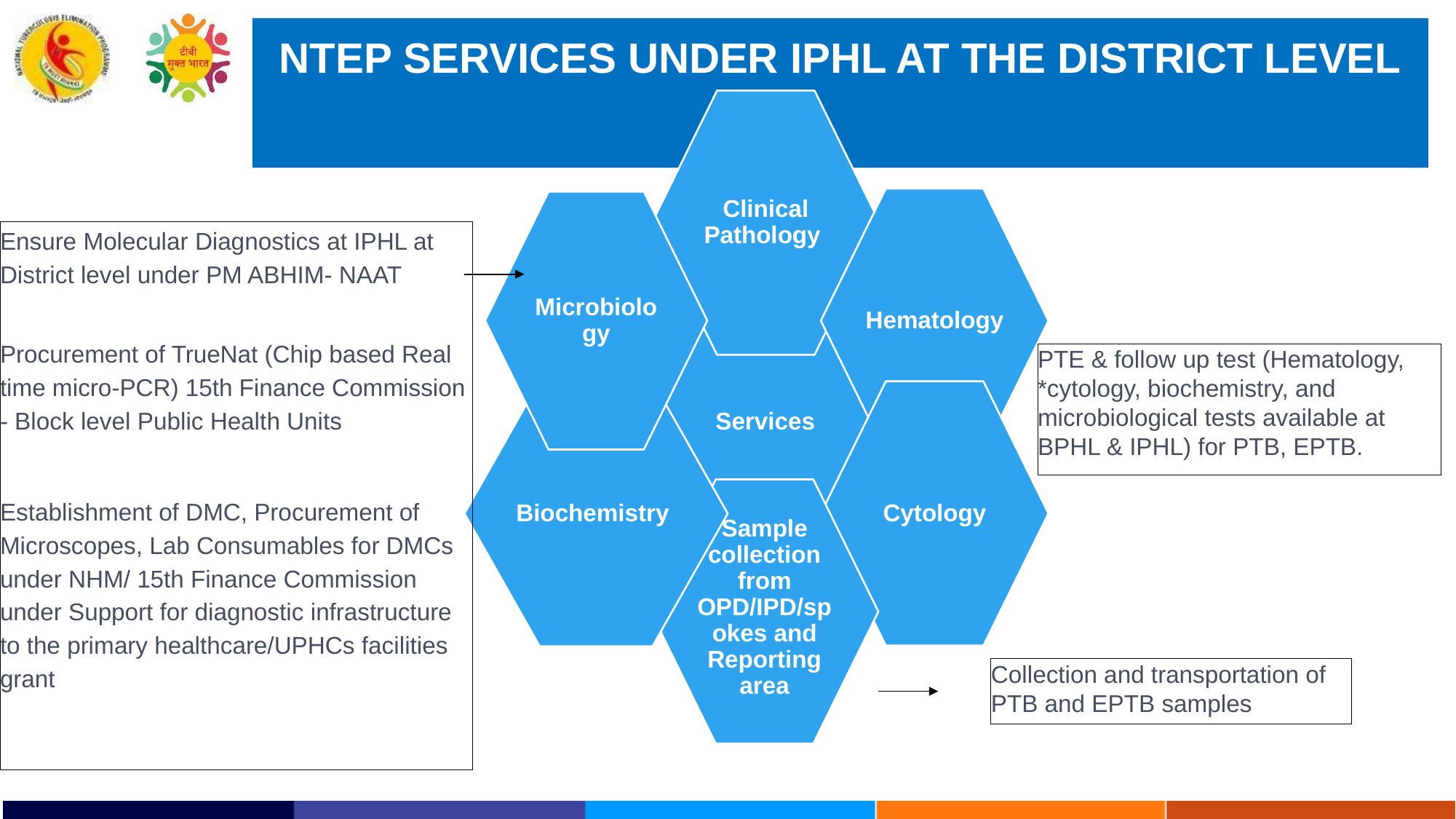

# NTEP SERVICES UNDER IPHL AT THE DISTRICT LEVEL

Services
Clinical Pathology
Hematology
Cytology

Sample collection from OPD/IPD/spokes and Reporting area

Biochemistry
Microbiology
Ensure Molecular Diagnostics at IPHL at District level under PM ABHIM- NAAT

Procurement of TrueNat (Chip based Real time micro-PCR) 15th Finance Commission - Block level Public Health Units

Establishment of DMC, Procurement of Microscopes, Lab Consumables for DMCs under NHM/ 15th Finance Commission under Support for diagnostic infrastructure to the primary healthcare/UPHCs facilities grant

PTE & follow up test (Hematology, *cytology, biochemistry, and microbiological tests available at BPHL & IPHL) for PTB, EPTB.
Collection and transportation of PTB and EPTB samples